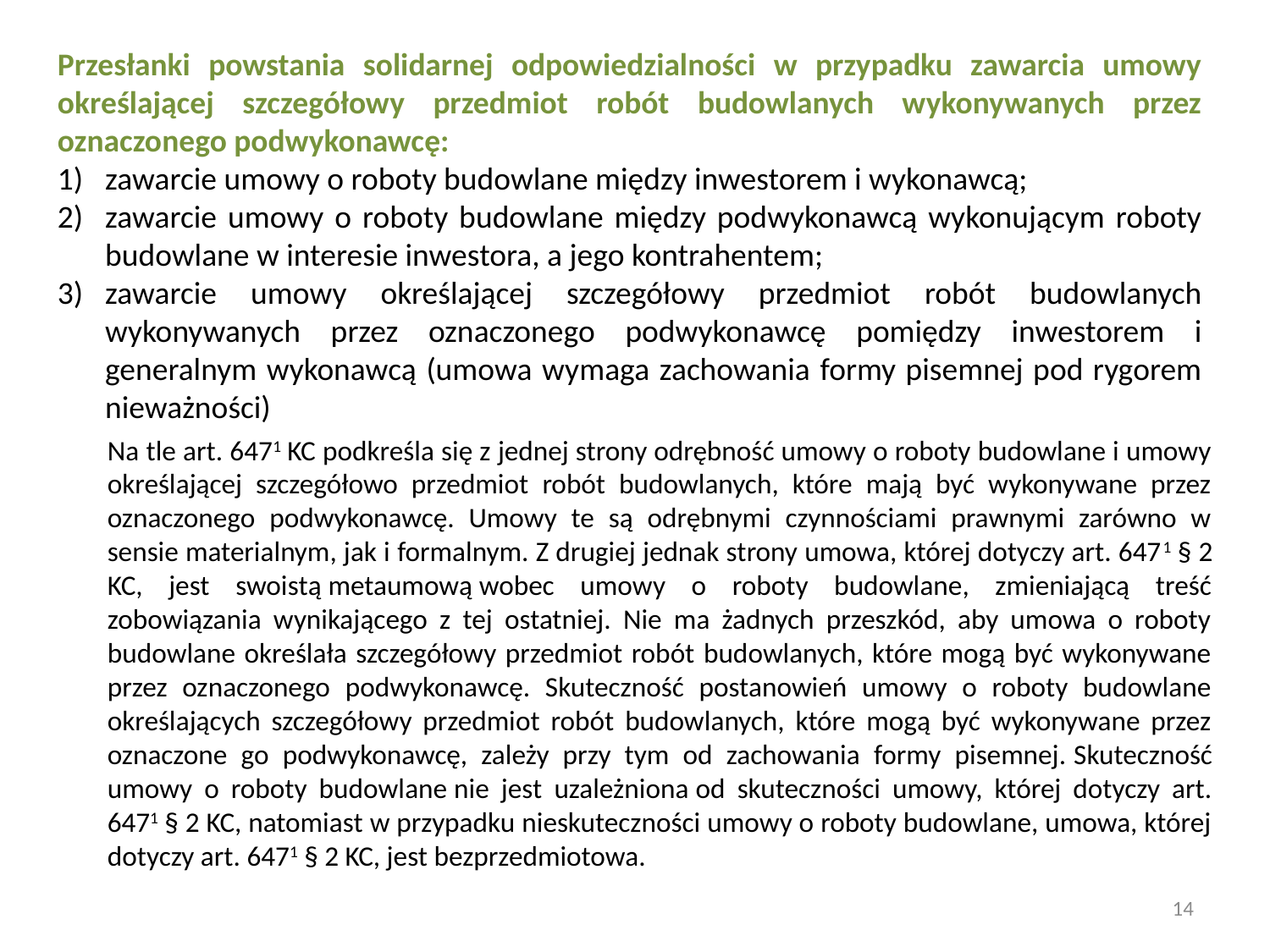

Przesłanki powstania solidarnej odpowiedzialności w przypadku zawarcia umowy określającej szczegółowy przedmiot robót budowlanych wykonywanych przez oznaczonego podwykonawcę:
zawarcie umowy o roboty budowlane między inwestorem i wykonawcą;
zawarcie umowy o roboty budowlane między podwykonawcą wykonującym roboty budowlane w interesie inwestora, a jego kontrahentem;
zawarcie umowy określającej szczegółowy przedmiot robót budowlanych wykonywanych przez oznaczonego podwykonawcę pomiędzy inwestorem i generalnym wykonawcą (umowa wymaga zachowania formy pisemnej pod rygorem nieważności)

Na tle art. 6471 KC podkreśla się z jednej strony odrębność umowy o roboty budowlane i umowy określającej szczegółowo przedmiot robót budowlanych, które mają być wykonywane przez oznaczonego podwykonawcę. Umowy te są odrębnymi czynnościami prawnymi zarówno w sensie materialnym, jak i formalnym. Z drugiej jednak strony umowa, której dotyczy art. 6471 § 2 KC, jest swoistą metaumową wobec umowy o roboty budowlane, zmieniającą treść zobowiązania wynikającego z tej ostatniej. Nie ma żadnych przeszkód, aby umowa o roboty budowlane określała szczegółowy przedmiot robót budowlanych, które mogą być wykonywane przez oznaczonego podwykonawcę. Skuteczność postanowień umowy o roboty budowlane określających szczegółowy przedmiot robót budowlanych, które mogą być wykonywane przez oznaczone go podwykonawcę, zależy przy tym od zachowania formy pisemnej. Skuteczność umowy o roboty budowlane nie jest uzależniona od skuteczności umowy, której dotyczy art. 6471 § 2 KC, natomiast w przypadku nieskuteczności umowy o roboty budowlane, umowa, której dotyczy art. 6471 § 2 KC, jest bezprzedmiotowa.
14